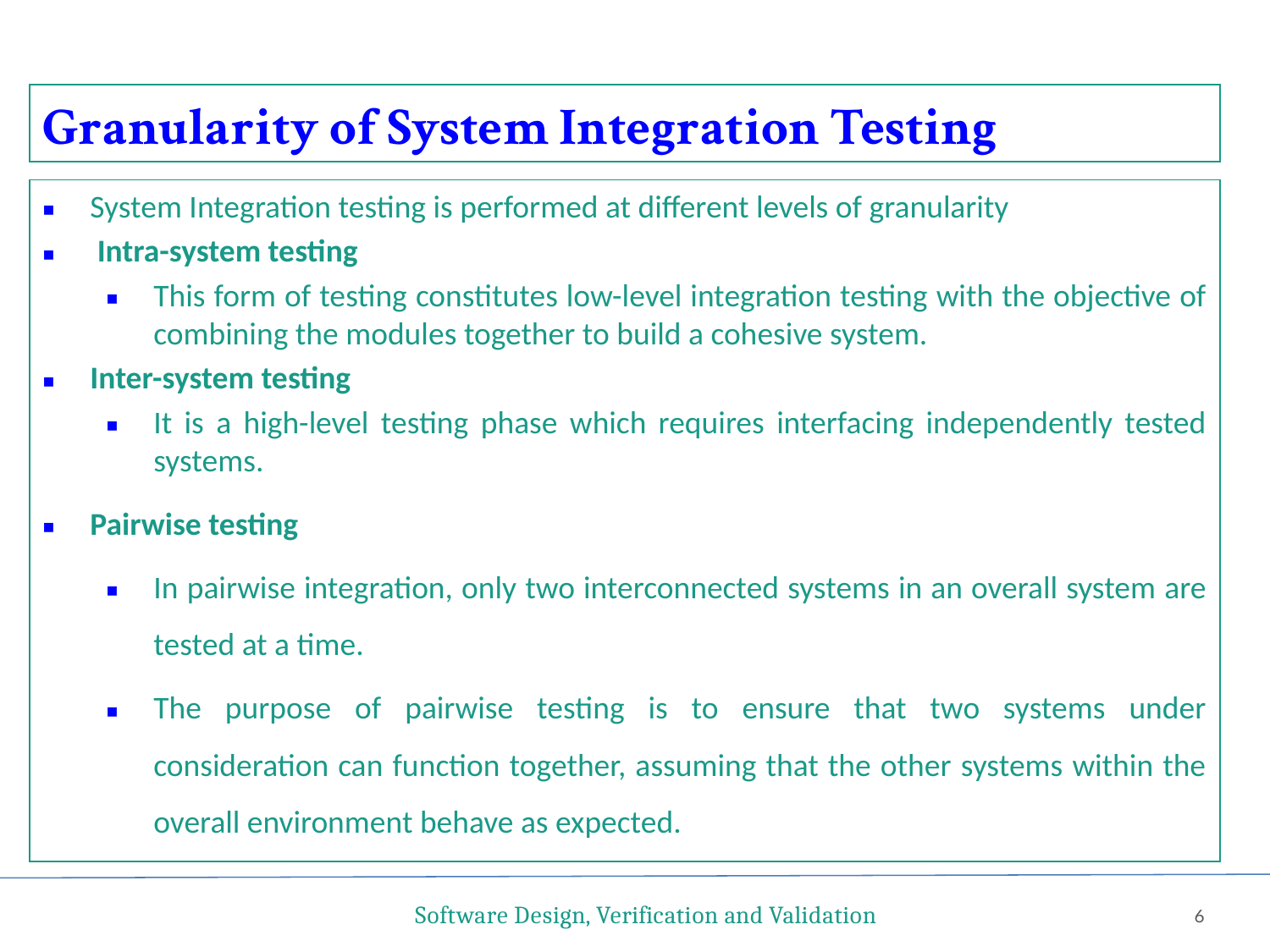

Granularity of System Integration Testing
System Integration testing is performed at different levels of granularity
 Intra-system testing
This form of testing constitutes low-level integration testing with the objective of combining the modules together to build a cohesive system.
Inter-system testing
It is a high-level testing phase which requires interfacing independently tested systems.
Pairwise testing
In pairwise integration, only two interconnected systems in an overall system are tested at a time.
The purpose of pairwise testing is to ensure that two systems under consideration can function together, assuming that the other systems within the overall environment behave as expected.
Software Design, Verification and Validation
6